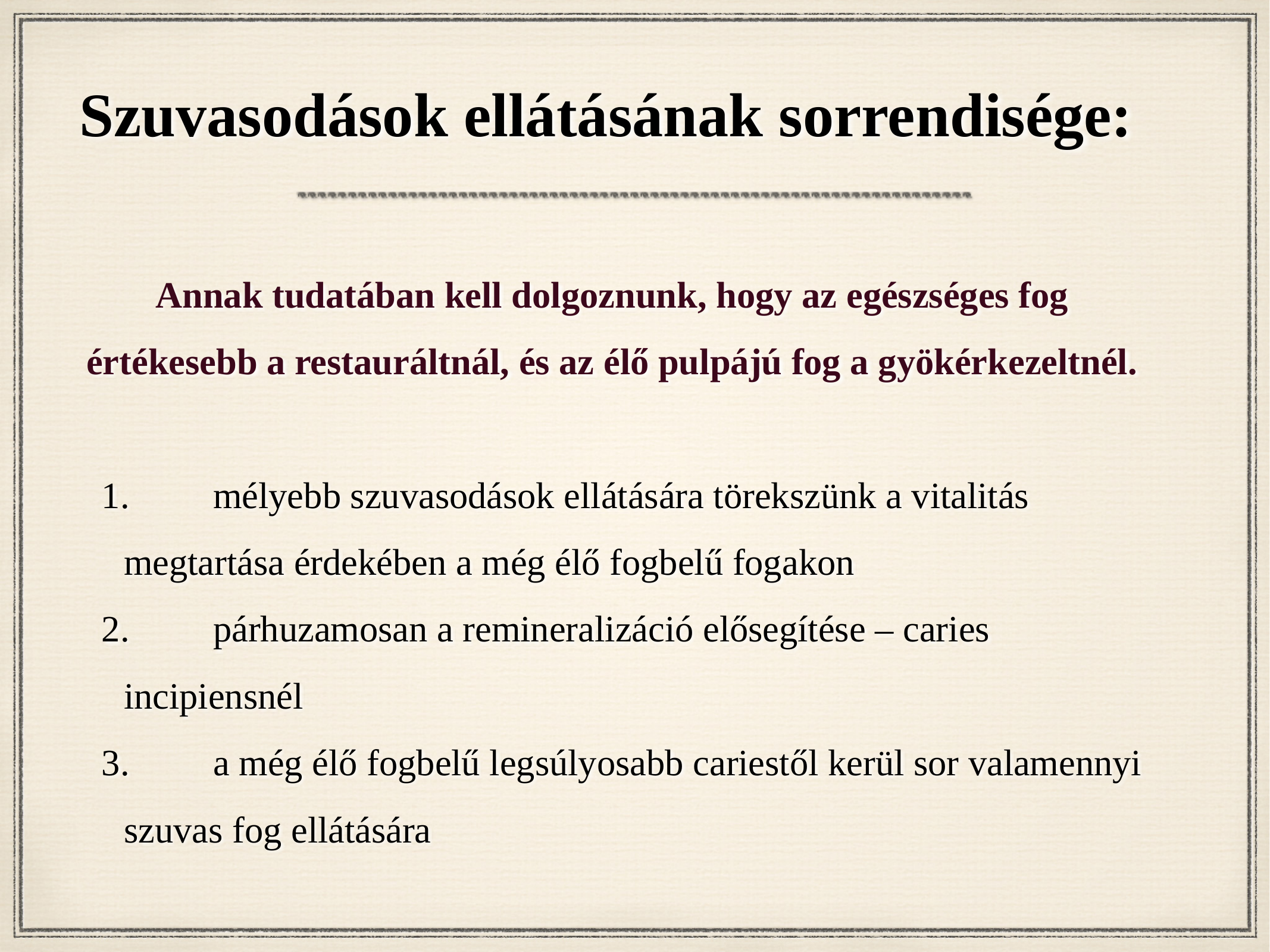

# Szuvasodások ellátásának sorrendisége:
Annak tudatában kell dolgoznunk, hogy az egészséges fog értékesebb a restauráltnál, és az élő pulpájú fog a gyökérkezeltnél.

1.	mélyebb szuvasodások ellátására törekszünk a vitalitás megtartása érdekében a még élő fogbelű fogakon
2.	párhuzamosan a remineralizáció elősegítése – caries incipiensnél
3.	a még élő fogbelű legsúlyosabb cariestől kerül sor valamennyi szuvas fog ellátására